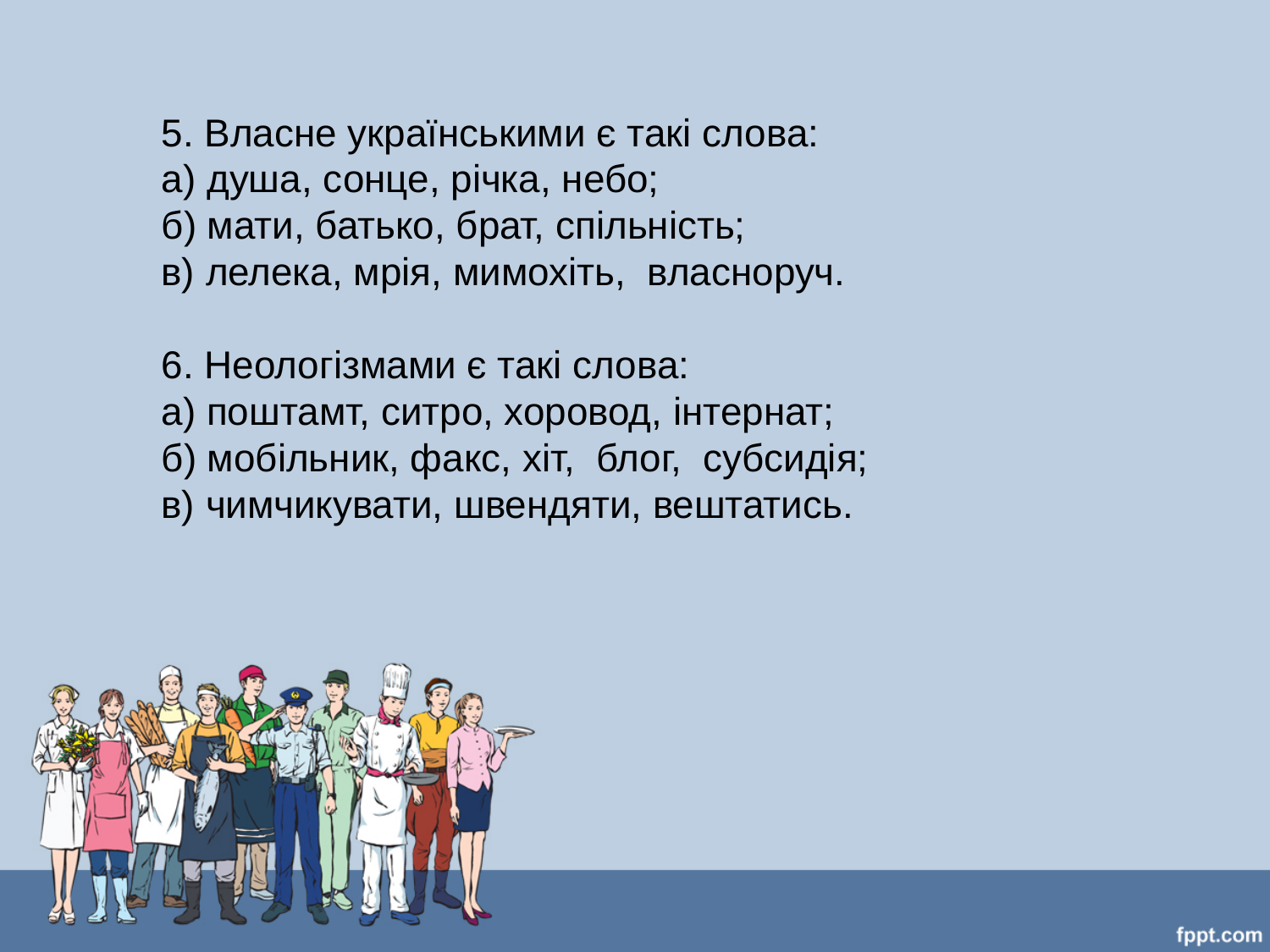

5. Власне українськими є такі слова:
а) душа, сонце, річка, небо;
б) мати, батько, брат, спільність;
в) лелека, мрія, мимохіть,  власноруч.

6. Неологізмами є такі слова:
а) поштамт, ситро, хоровод, інтернат;
б) мобільник, факс, хіт,  блог,  субсидія;
в) чимчикувати, швендяти, вештатись.